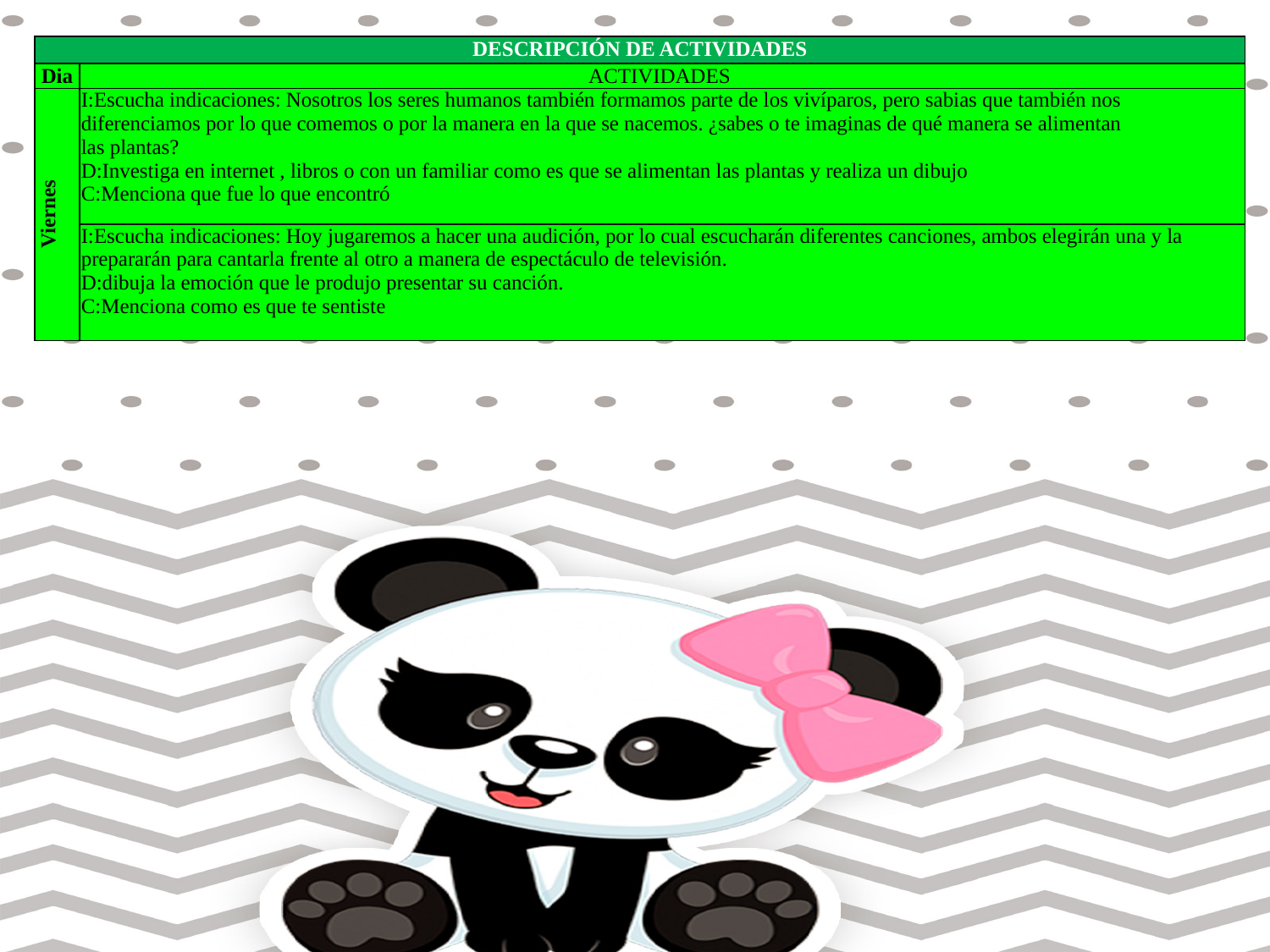

| DESCRIPCIÓN DE ACTIVIDADES |  |
| --- | --- |
| Dia | ACTIVIDADES |
| Viernes | I:Escucha indicaciones: Nosotros los seres humanos también formamos parte de los vivíparos, pero sabias que también nos diferenciamos por lo que comemos o por la manera en la que se nacemos. ¿sabes o te imaginas de qué manera se alimentan las plantas? D:Investiga en internet , libros o con un familiar como es que se alimentan las plantas y realiza un dibujo C:Menciona que fue lo que encontró |
|  | I:Escucha indicaciones: Hoy jugaremos a hacer una audición, por lo cual escucharán diferentes canciones, ambos elegirán una y la prepararán para cantarla frente al otro a manera de espectáculo de televisión. D:dibuja la emoción que le produjo presentar su canción. C:Menciona como es que te sentiste |